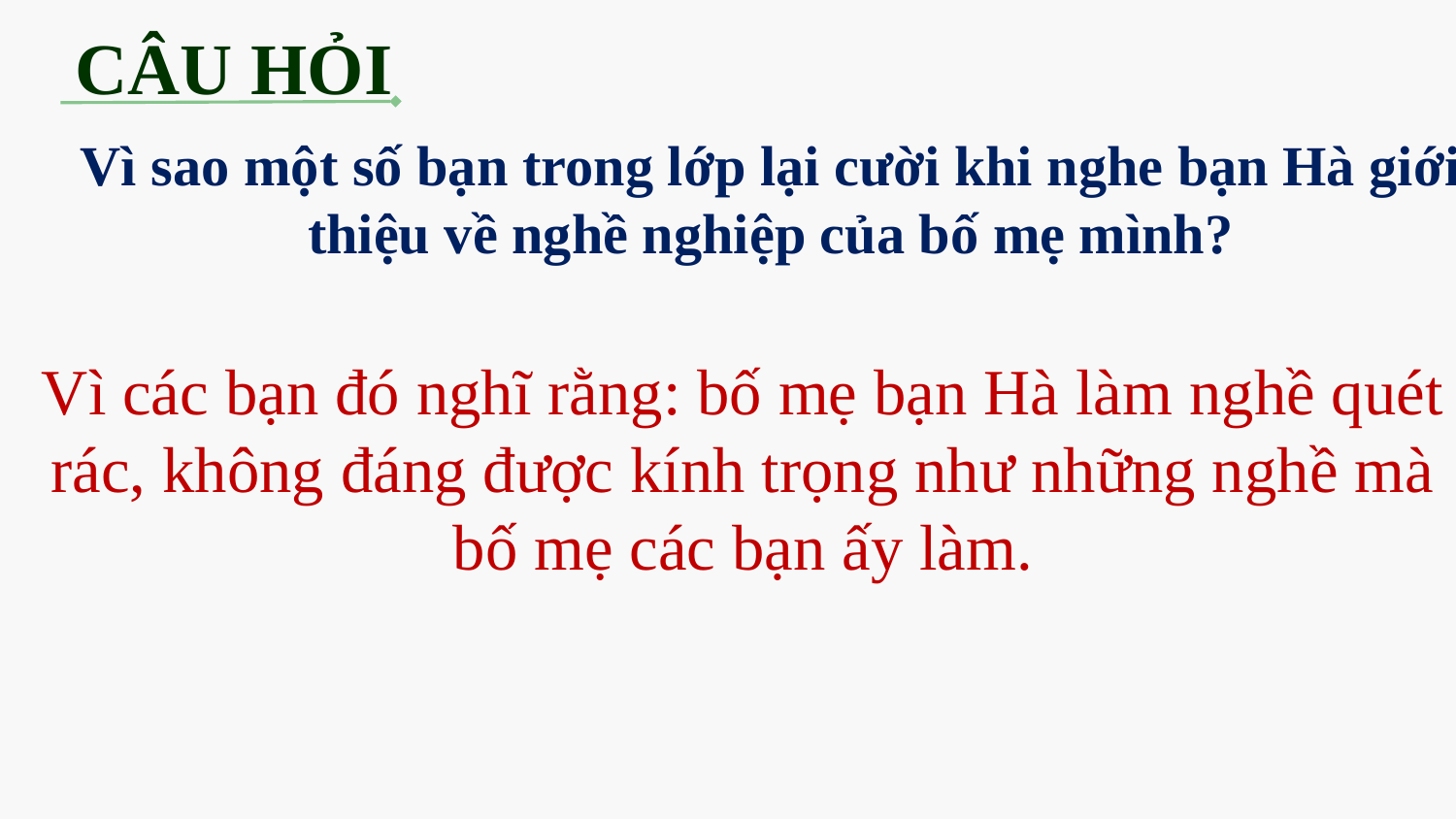

CÂU HỎI
Vì sao một số bạn trong lớp lại cười khi nghe bạn Hà giới thiệu về nghề nghiệp của bố mẹ mình?

Vì các bạn đó nghĩ rằng: bố mẹ bạn Hà làm nghề quét rác, không đáng được kính trọng như những nghề mà bố mẹ các bạn ấy làm.